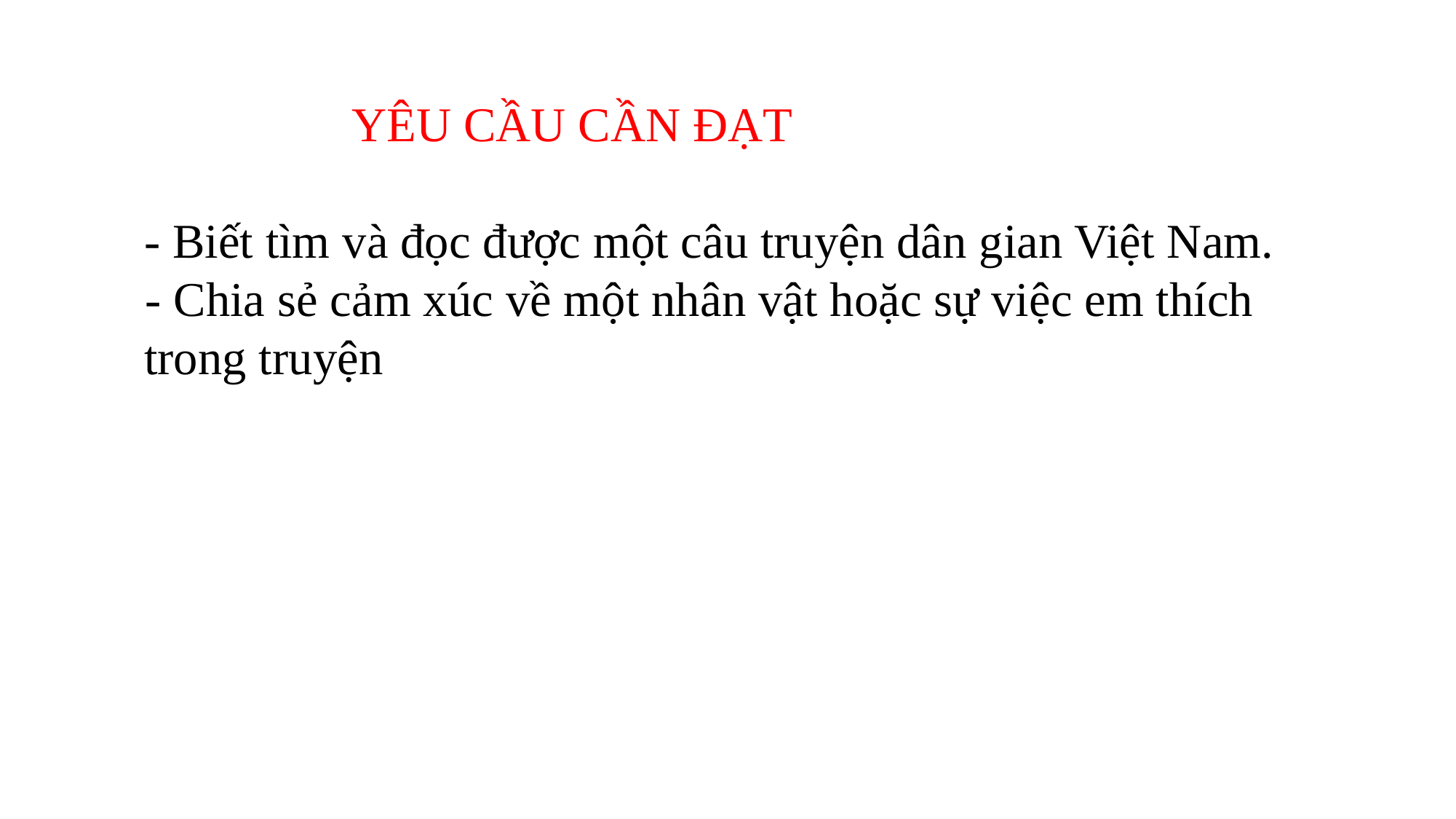

YÊU CẦU CẦN ĐẠT

- Biết tìm và đọc được một câu truyện dân gian Việt Nam.
- Chia sẻ cảm xúc về một nhân vật hoặc sự việc em thích trong truyện